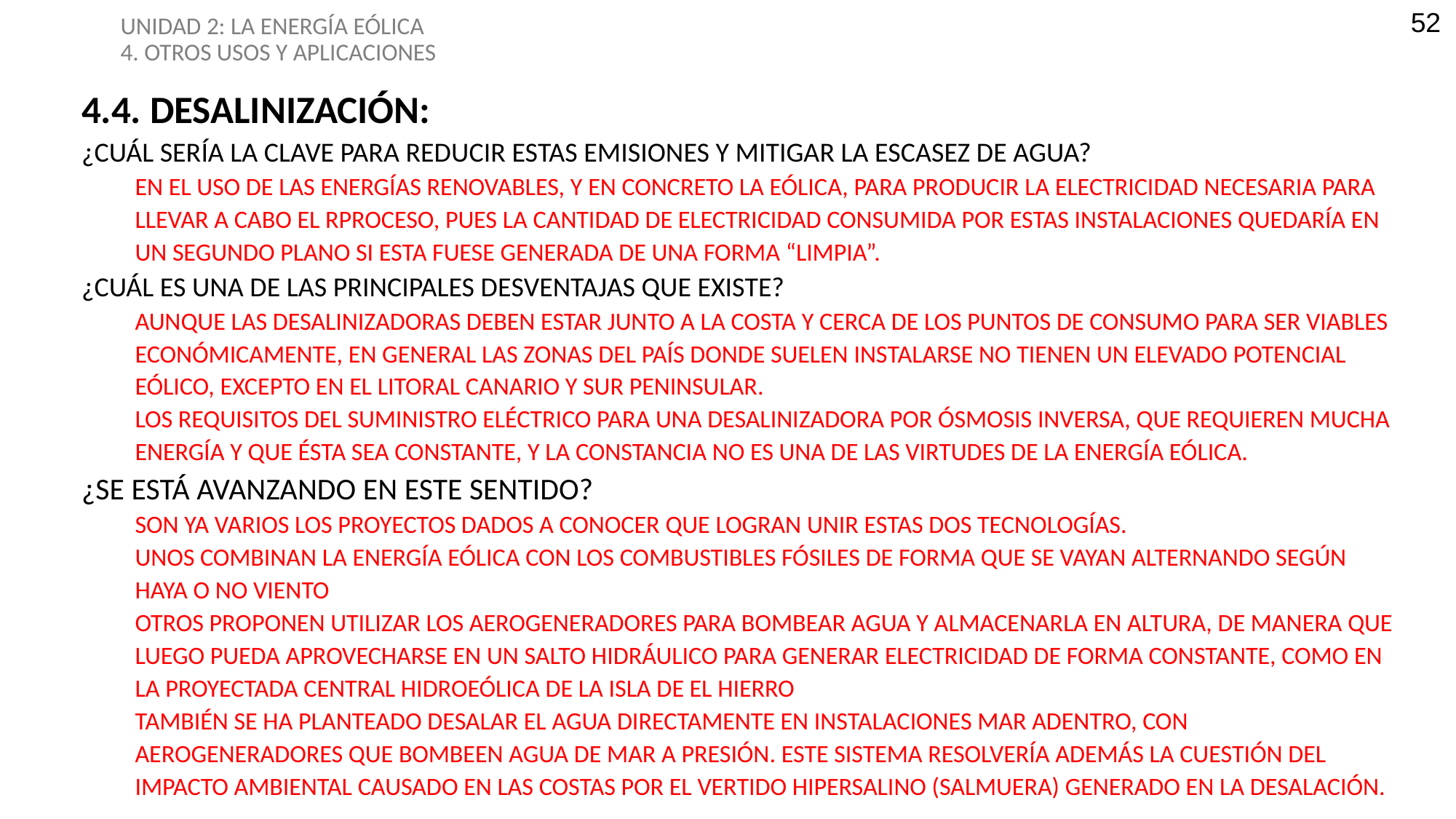

UNIDAD 2: LA ENERGÍA EÓLICA
4. OTROS USOS Y APLICACIONES
52
4.4. DESALINIZACIÓN:
¿CUÁL SERÍA LA CLAVE PARA REDUCIR ESTAS EMISIONES Y MITIGAR LA ESCASEZ DE AGUA?
EN EL USO DE LAS ENERGÍAS RENOVABLES, Y EN CONCRETO LA EÓLICA, PARA PRODUCIR LA ELECTRICIDAD NECESARIA PARA LLEVAR A CABO EL RPROCESO, PUES LA CANTIDAD DE ELECTRICIDAD CONSUMIDA POR ESTAS INSTALACIONES QUEDARÍA EN UN SEGUNDO PLANO SI ESTA FUESE GENERADA DE UNA FORMA “LIMPIA”.
¿CUÁL ES UNA DE LAS PRINCIPALES DESVENTAJAS QUE EXISTE?
AUNQUE LAS DESALINIZADORAS DEBEN ESTAR JUNTO A LA COSTA Y CERCA DE LOS PUNTOS DE CONSUMO PARA SER VIABLES ECONÓMICAMENTE, EN GENERAL LAS ZONAS DEL PAÍS DONDE SUELEN INSTALARSE NO TIENEN UN ELEVADO POTENCIAL EÓLICO, EXCEPTO EN EL LITORAL CANARIO Y SUR PENINSULAR.
LOS REQUISITOS DEL SUMINISTRO ELÉCTRICO PARA UNA DESALINIZADORA POR ÓSMOSIS INVERSA, QUE REQUIEREN MUCHA ENERGÍA Y QUE ÉSTA SEA CONSTANTE, Y LA CONSTANCIA NO ES UNA DE LAS VIRTUDES DE LA ENERGÍA EÓLICA.
¿SE ESTÁ AVANZANDO EN ESTE SENTIDO?
SON YA VARIOS LOS PROYECTOS DADOS A CONOCER QUE LOGRAN UNIR ESTAS DOS TECNOLOGÍAS.
UNOS COMBINAN LA ENERGÍA EÓLICA CON LOS COMBUSTIBLES FÓSILES DE FORMA QUE SE VAYAN ALTERNANDO SEGÚN HAYA O NO VIENTO
OTROS PROPONEN UTILIZAR LOS AEROGENERADORES PARA BOMBEAR AGUA Y ALMACENARLA EN ALTURA, DE MANERA QUE LUEGO PUEDA APROVECHARSE EN UN SALTO HIDRÁULICO PARA GENERAR ELECTRICIDAD DE FORMA CONSTANTE, COMO EN LA PROYECTADA CENTRAL HIDROEÓLICA DE LA ISLA DE EL HIERRO
TAMBIÉN SE HA PLANTEADO DESALAR EL AGUA DIRECTAMENTE EN INSTALACIONES MAR ADENTRO, CON AEROGENERADORES QUE BOMBEEN AGUA DE MAR A PRESIÓN. ESTE SISTEMA RESOLVERÍA ADEMÁS LA CUESTIÓN DEL IMPACTO AMBIENTAL CAUSADO EN LAS COSTAS POR EL VERTIDO HIPERSALINO (SALMUERA) GENERADO EN LA DESALACIÓN.